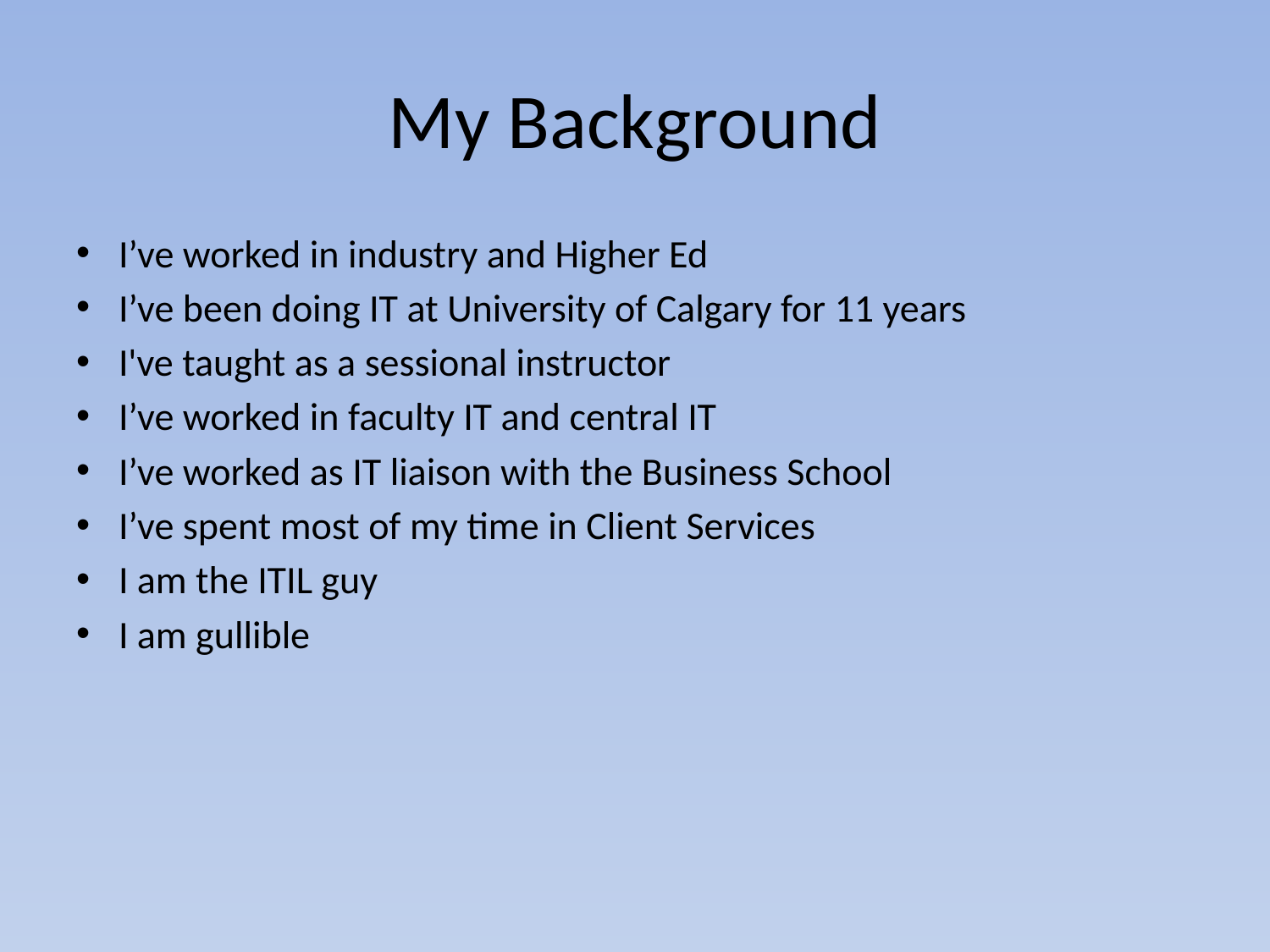

# My Background
I’ve worked in industry and Higher Ed
I’ve been doing IT at University of Calgary for 11 years
I've taught as a sessional instructor
I’ve worked in faculty IT and central IT
I’ve worked as IT liaison with the Business School
I’ve spent most of my time in Client Services
I am the ITIL guy
I am gullible